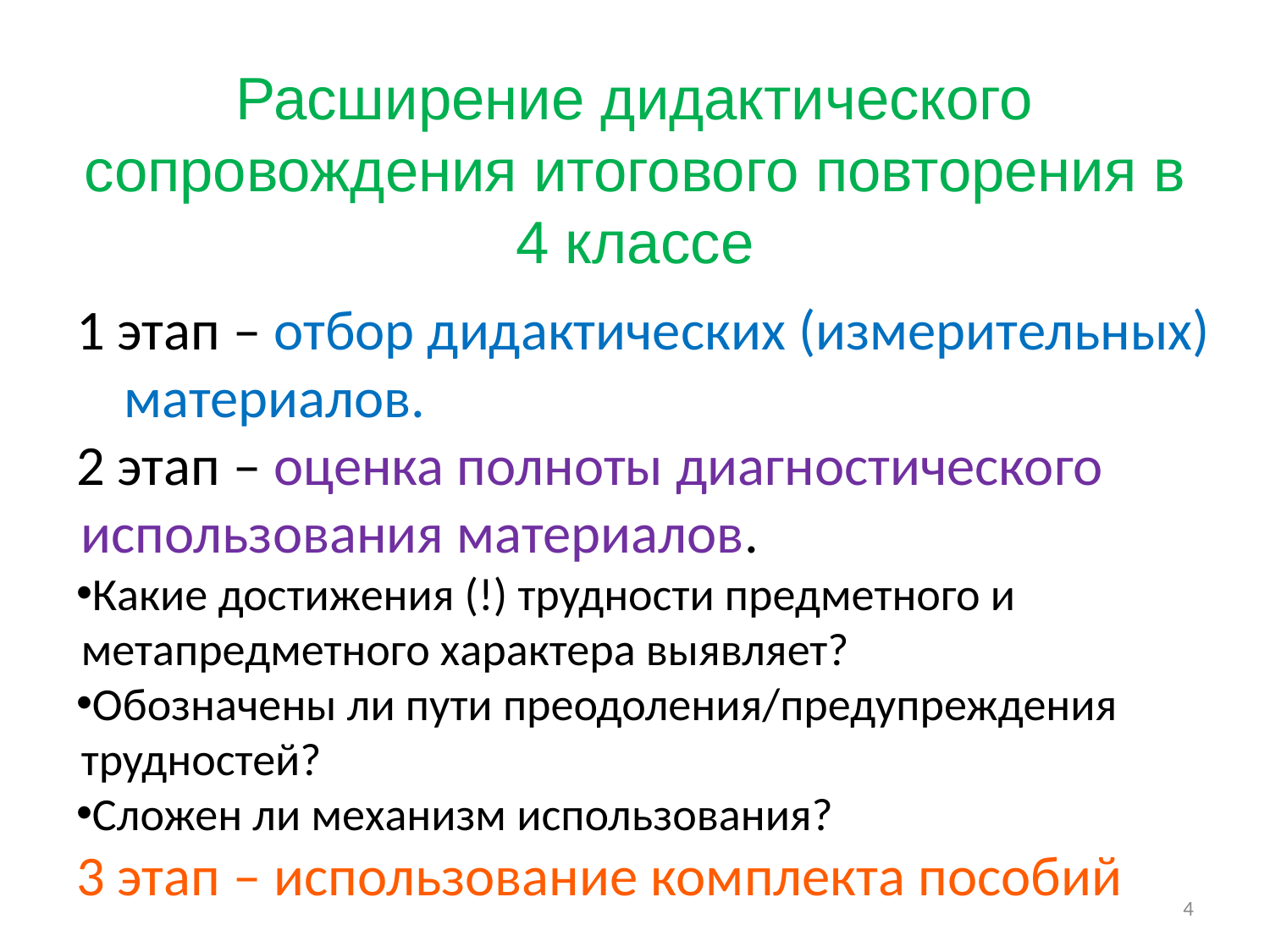

# Расширение дидактического сопровождения итогового повторения в 4 классе
1 этап – отбор дидактических (измерительных) материалов.
2 этап – оценка полноты диагностического использования материалов.
Какие достижения (!) трудности предметного и метапредметного характера выявляет?
Обозначены ли пути преодоления/предупреждения трудностей?
Сложен ли механизм использования?
3 этап – использование комплекта пособий

4